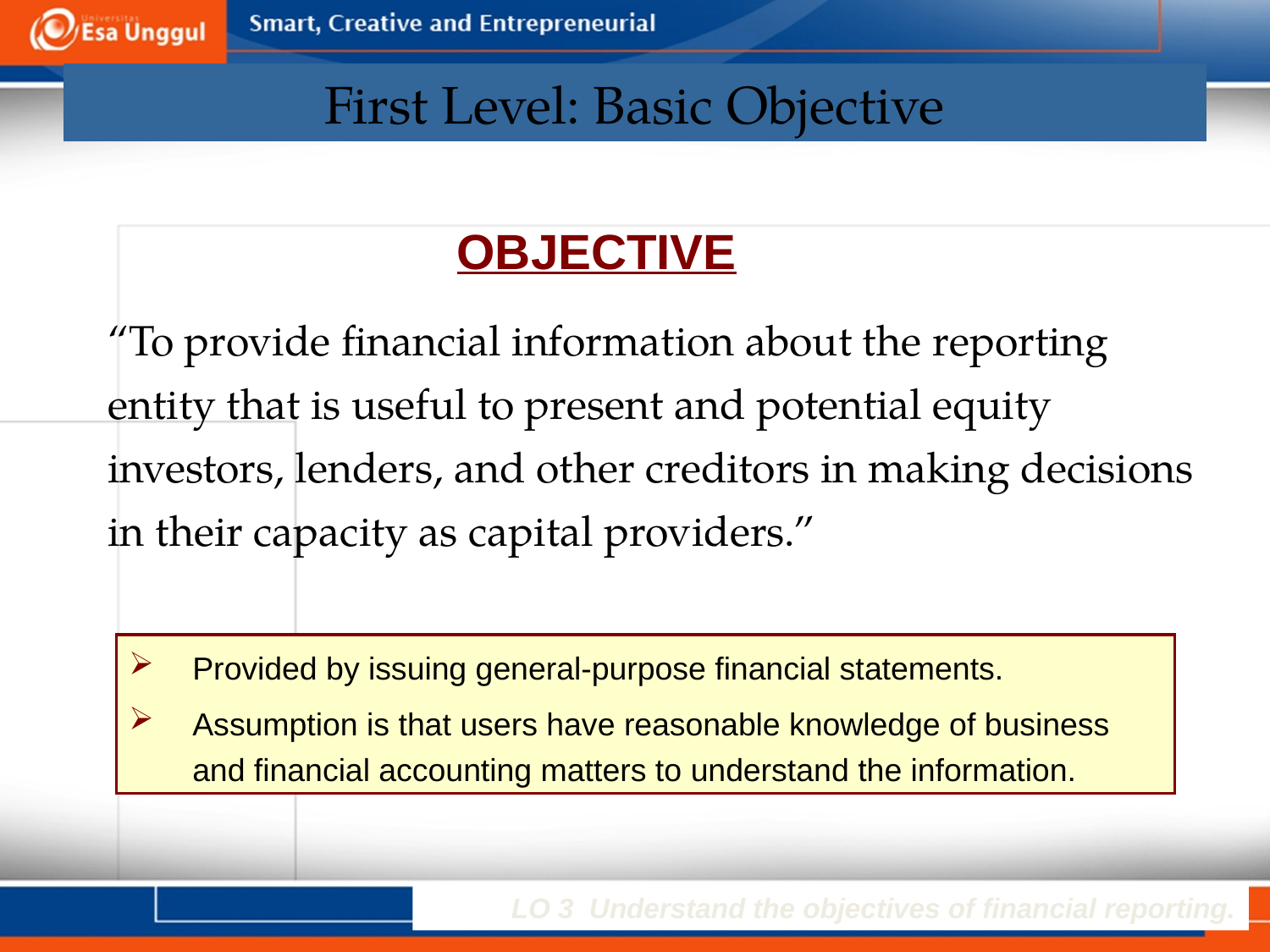

# First Level: Basic Objective
OBJECTIVE
“To provide financial information about the reporting entity that is useful to present and potential equity investors, lenders, and other creditors in making decisions in their capacity as capital providers.”
Provided by issuing general-purpose financial statements.
Assumption is that users have reasonable knowledge of business and financial accounting matters to understand the information.

LO 3  Understand the objectives of financial reporting.